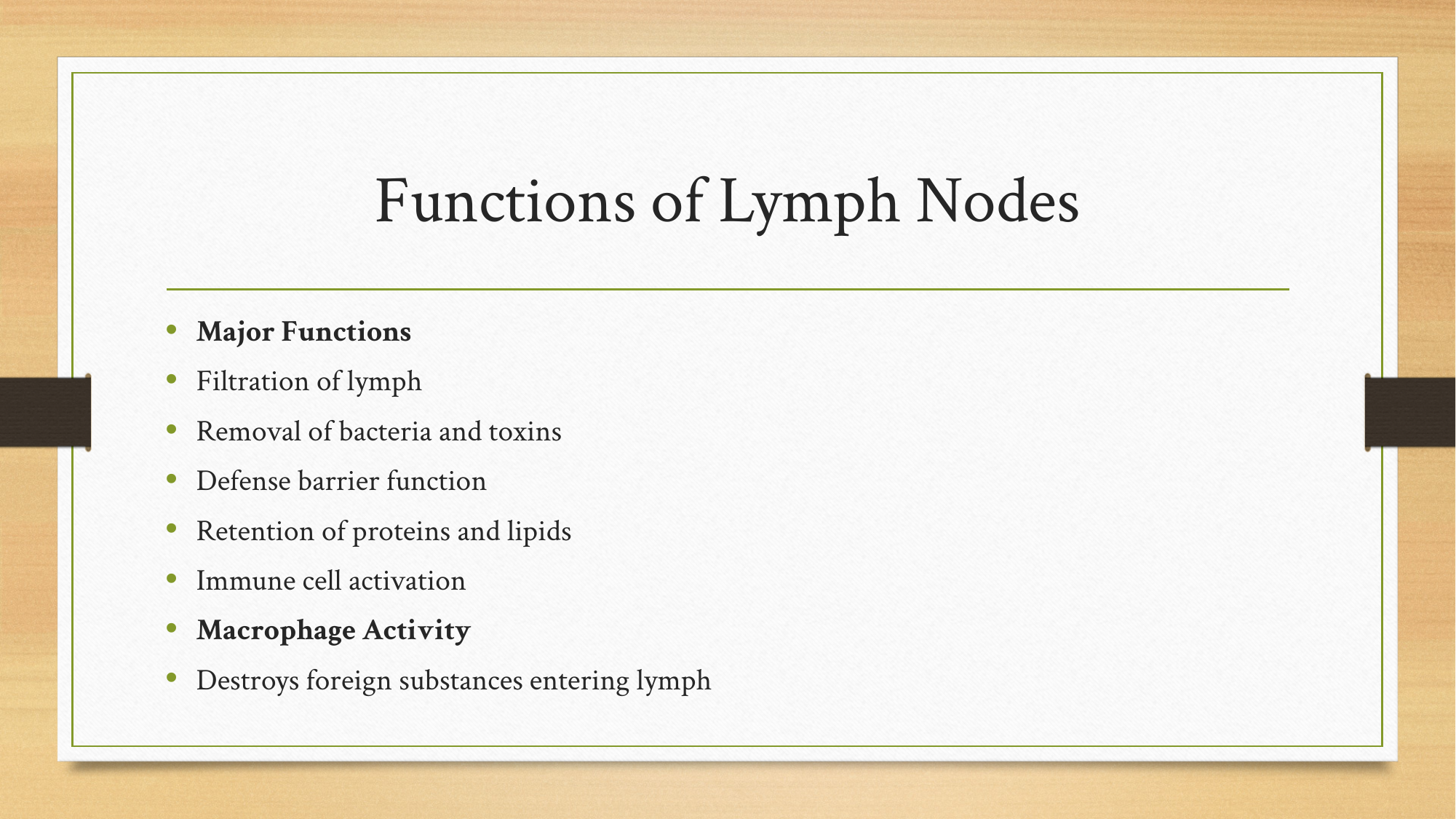

# Functions of Lymph Nodes
Major Functions
Filtration of lymph
Removal of bacteria and toxins
Defense barrier function
Retention of proteins and lipids
Immune cell activation
Macrophage Activity
Destroys foreign substances entering lymph